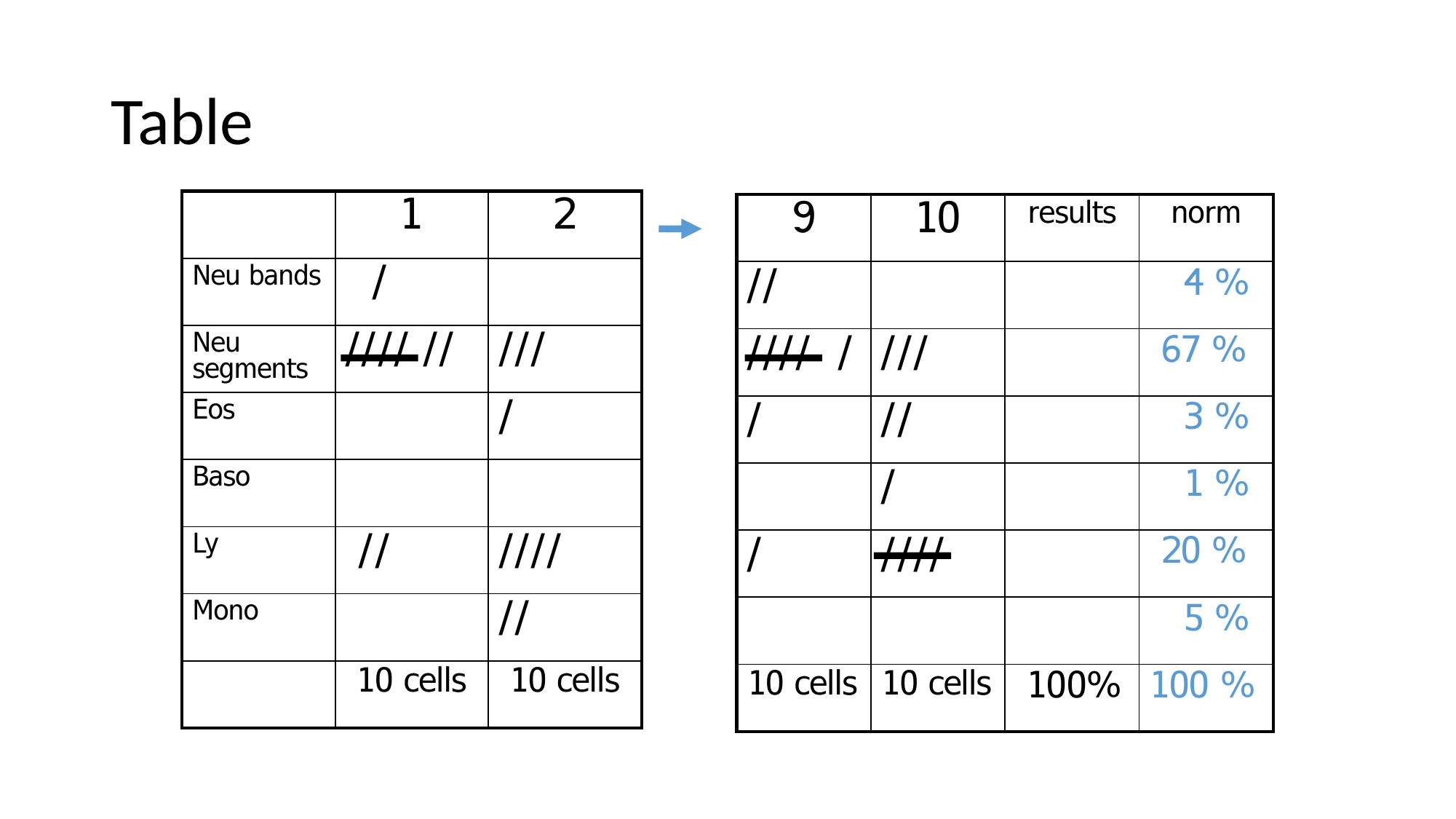

# Table
|  | 1 | 2 |
| --- | --- | --- |
| Neu bands | / |  |
| Neu segments | //// // | /// |
| Eos |  | / |
| Baso |  |  |
| Ly | // | //// |
| Mono |  | // |
|  | 10 cells | 10 cells |
| 9 | 10 | results | norm |
| --- | --- | --- | --- |
| // |  |  | 4 % |
| //// / | /// |  | 67 % |
| / | // |  | 3 % |
|  | / |  | 1 % |
| / | //// |  | 20 % |
|  |  |  | 5 % |
| 10 cells | 10 cells | 100% | 100 % |